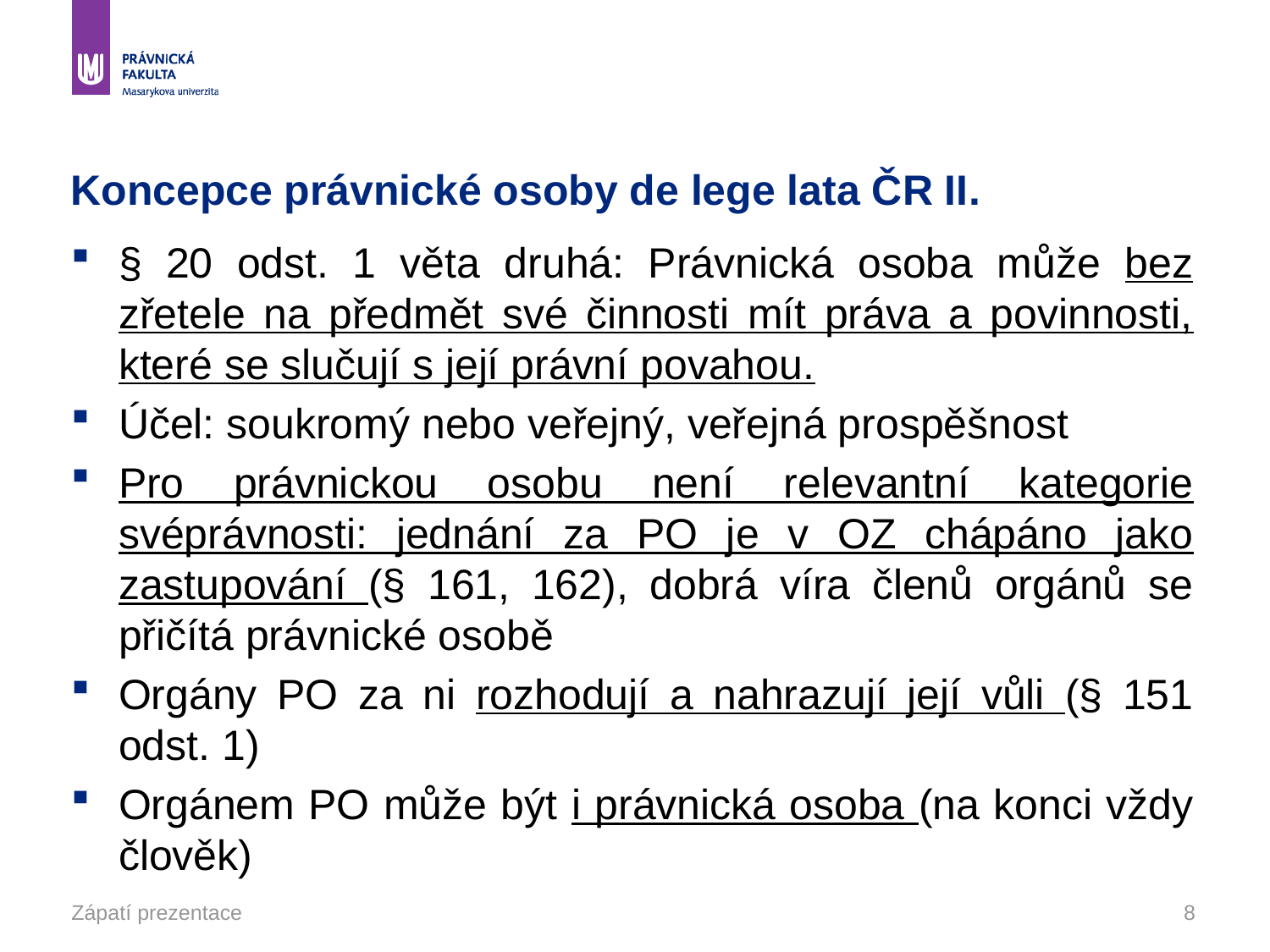

# Koncepce právnické osoby de lege lata ČR II.
§ 20 odst. 1 věta druhá: Právnická osoba může bez zřetele na předmět své činnosti mít práva a povinnosti, které se slučují s její právní povahou.
Účel: soukromý nebo veřejný, veřejná prospěšnost
Pro právnickou osobu není relevantní kategorie svéprávnosti: jednání za PO je v OZ chápáno jako zastupování (§ 161, 162), dobrá víra členů orgánů se přičítá právnické osobě
Orgány PO za ni rozhodují a nahrazují její vůli (§ 151 odst. 1)
Orgánem PO může být i právnická osoba (na konci vždy člověk)

Zápatí prezentace
8